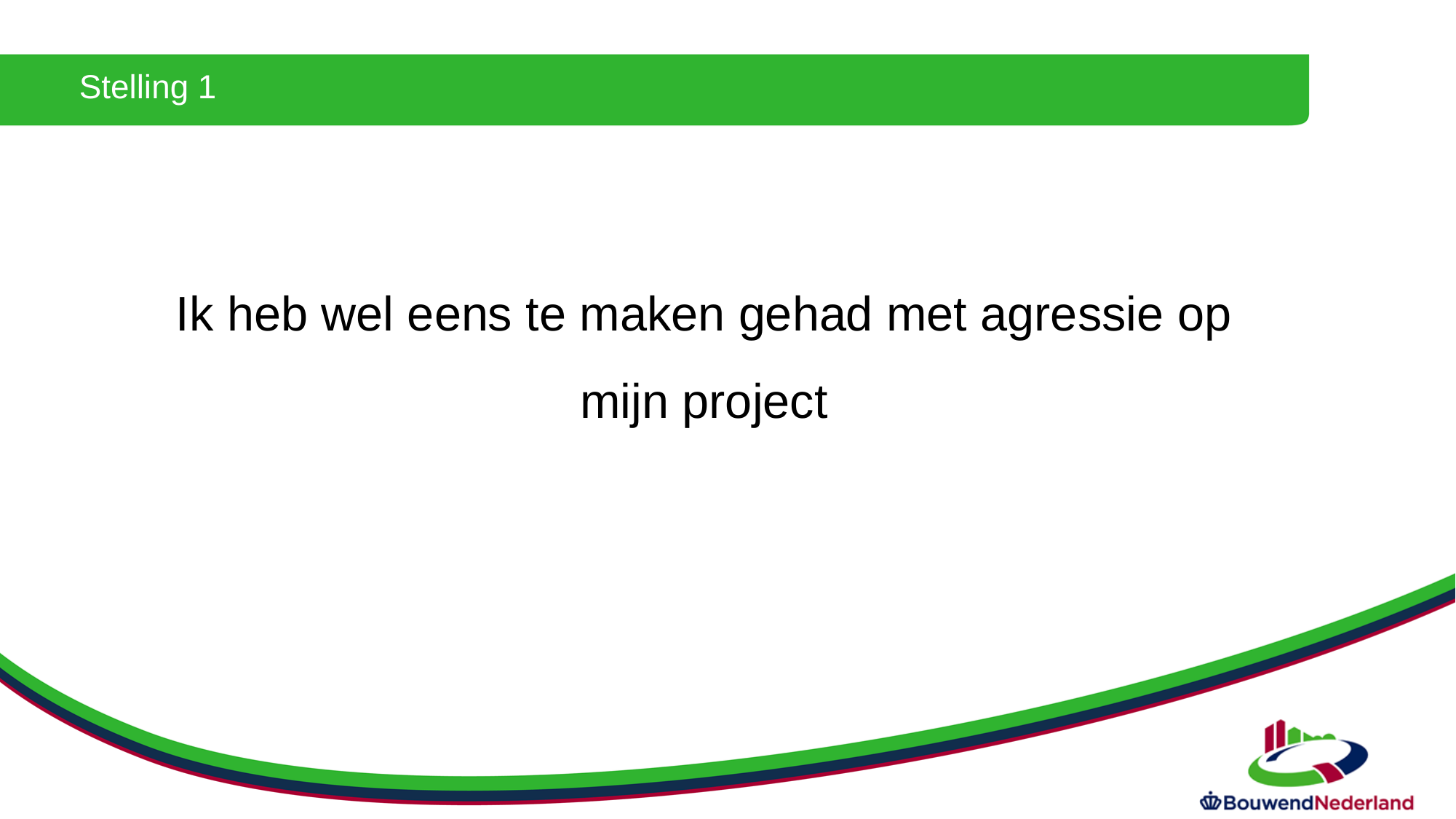

Stelling 1

Ik heb wel eens te maken gehad met agressie op mijn project